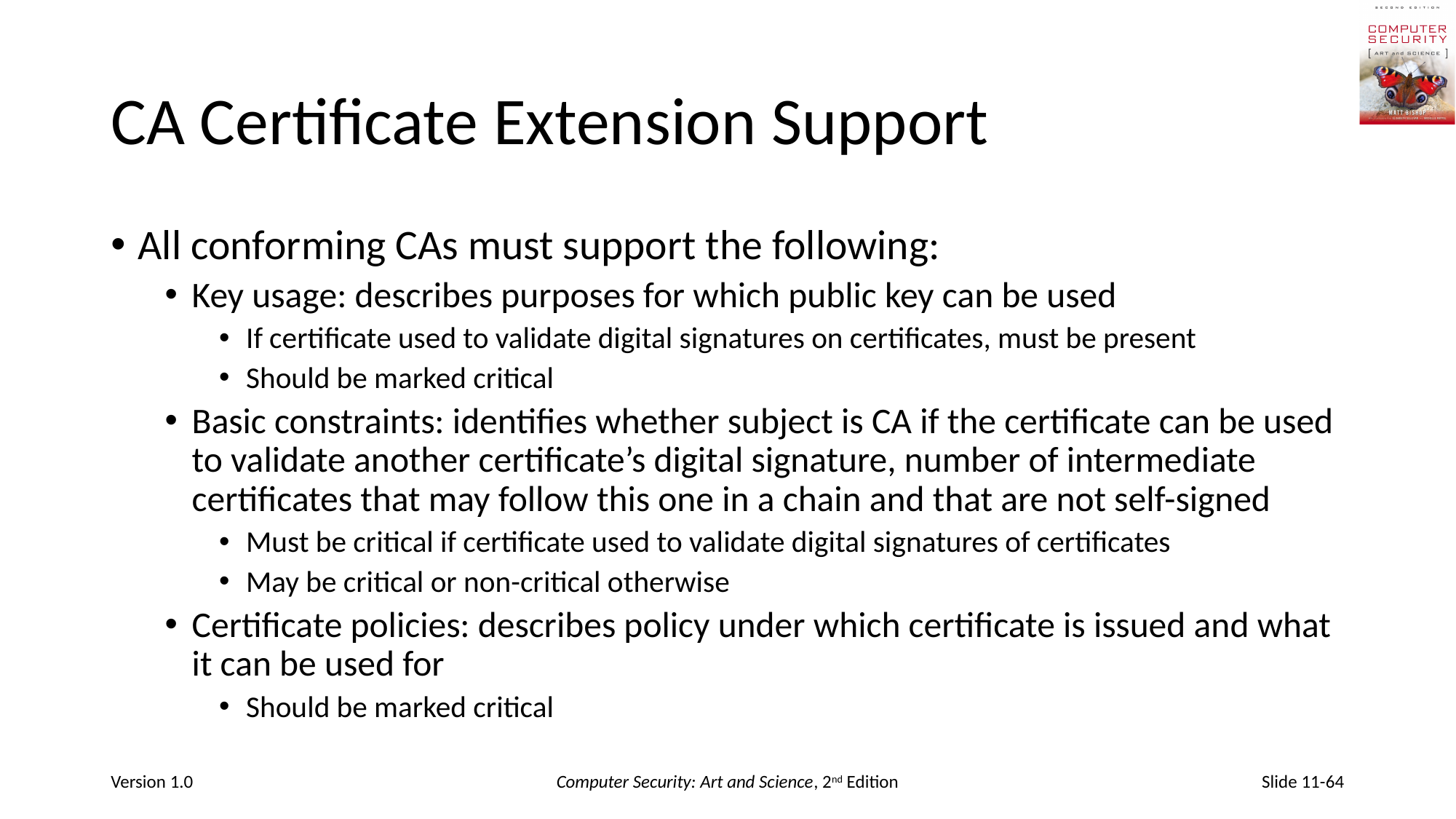

# CA Certificate Extension Support
All conforming CAs must support the following:
Key usage: describes purposes for which public key can be used
If certificate used to validate digital signatures on certificates, must be present
Should be marked critical
Basic constraints: identifies whether subject is CA if the certificate can be used to validate another certificate’s digital signature, number of intermediate certificates that may follow this one in a chain and that are not self-signed
Must be critical if certificate used to validate digital signatures of certificates
May be critical or non-critical otherwise
Certificate policies: describes policy under which certificate is issued and what it can be used for
Should be marked critical
Version 1.0
Computer Security: Art and Science, 2nd Edition
Slide 11-64